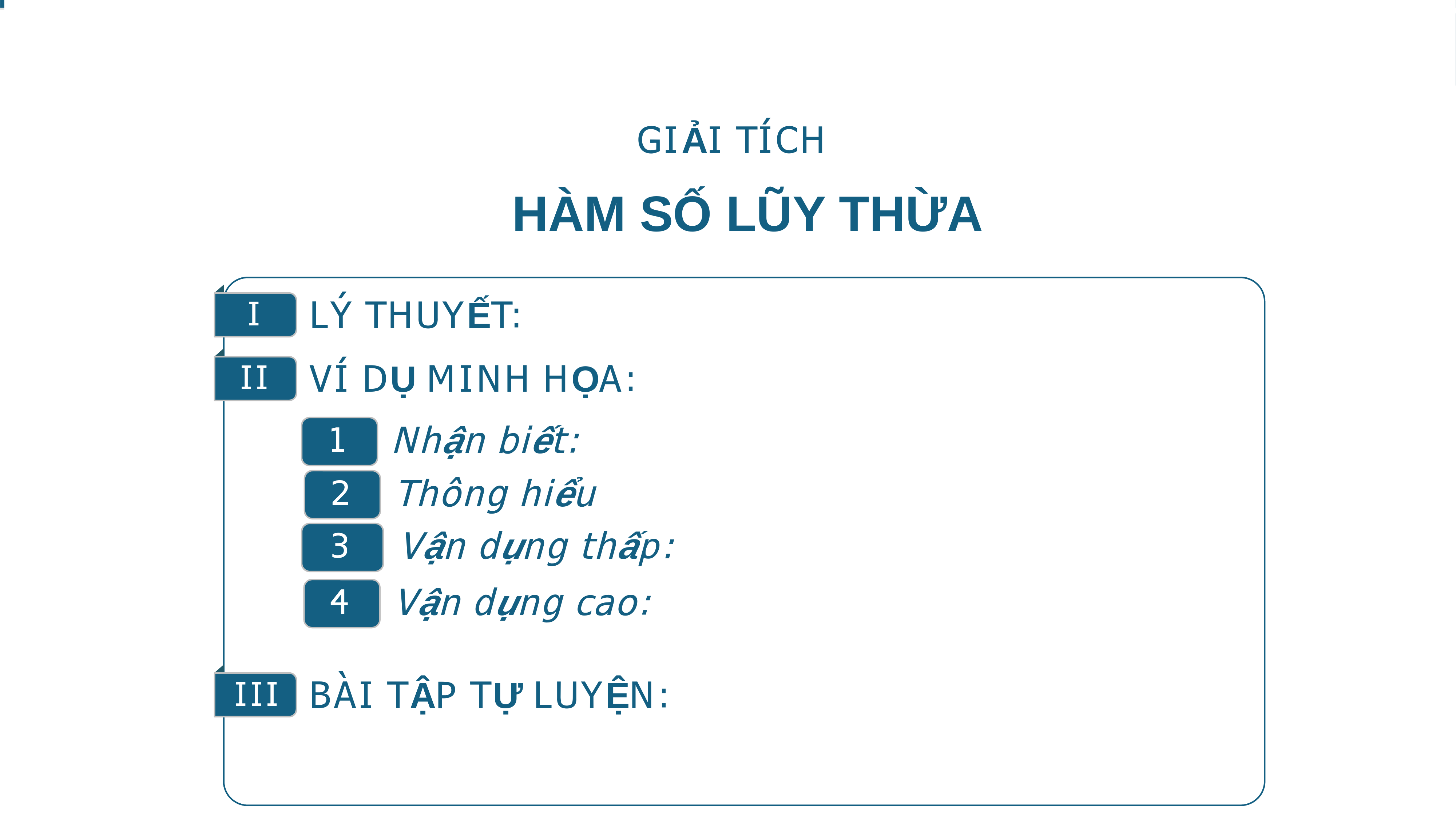

GIẢI TÍCH
HÀM SỐ LŨY THỪA

I
LÝ THUYẾT:

II
VÍ DỤ MINH HỌA:
 Nhận biết:
1

 Thông hiểu
2

 Vận dụng thấp:

3

 Vận dụng cao:
4

III
BÀI TẬP TỰ LUYỆN: